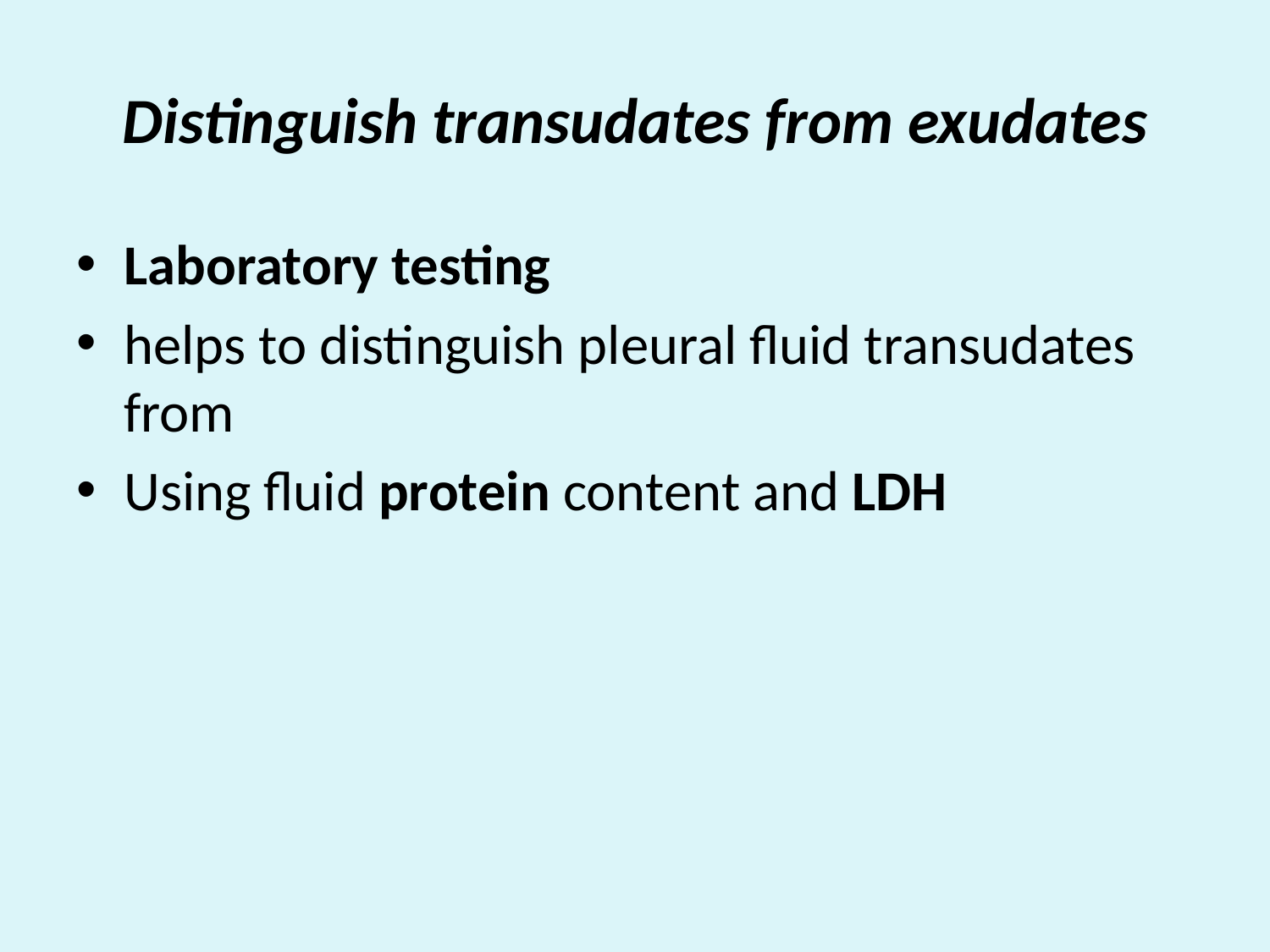

# Distinguish transudates from exudates
Laboratory testing
helps to distinguish pleural fluid transudates from
Using fluid protein content and LDH